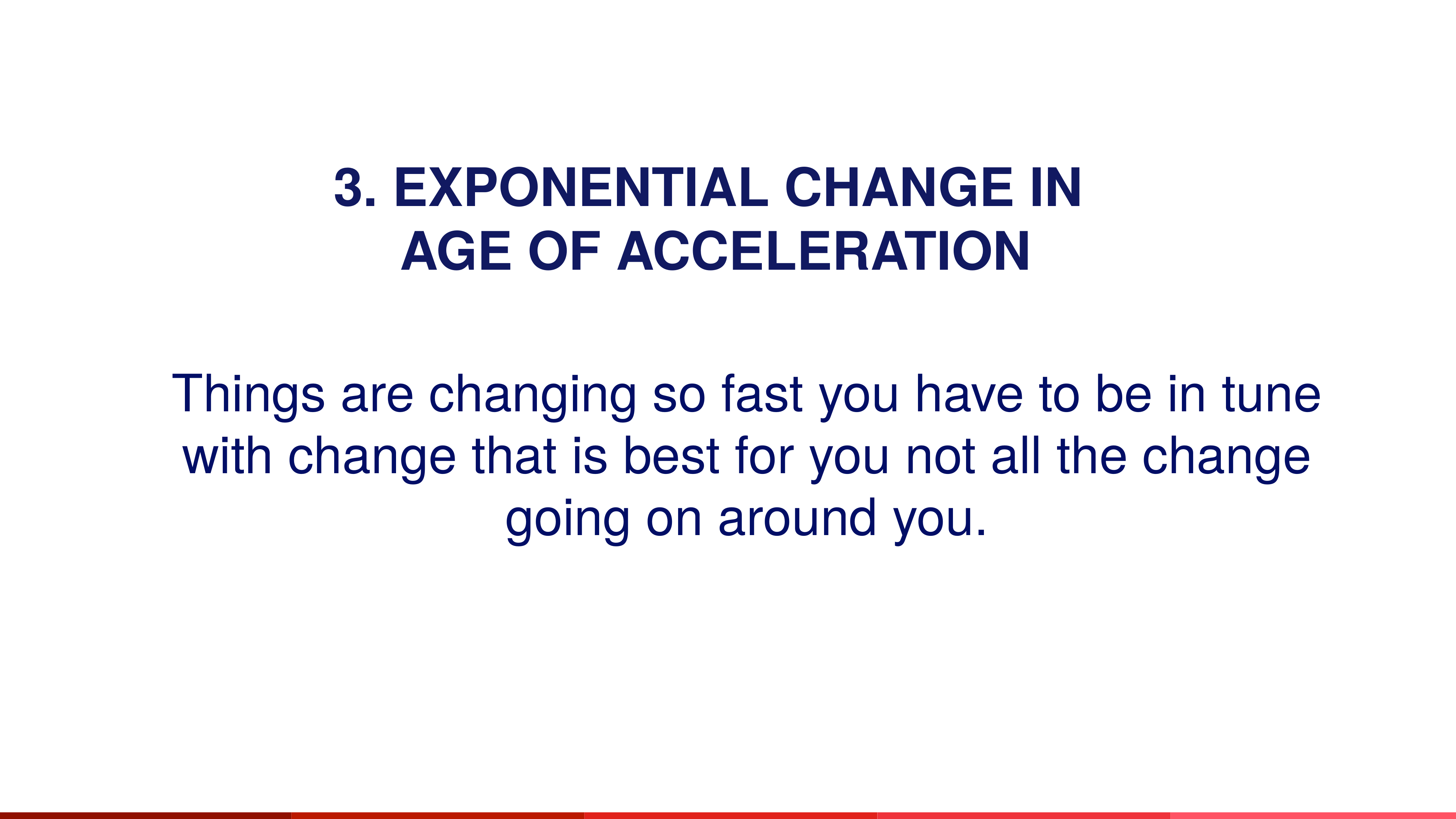

Welcome To The Workshop!
3. EXPONENTIAL CHANGE IN
AGE OF ACCELERATION
Things are changing so fast you have to be in tune with change that is best for you not all the change going on around you.